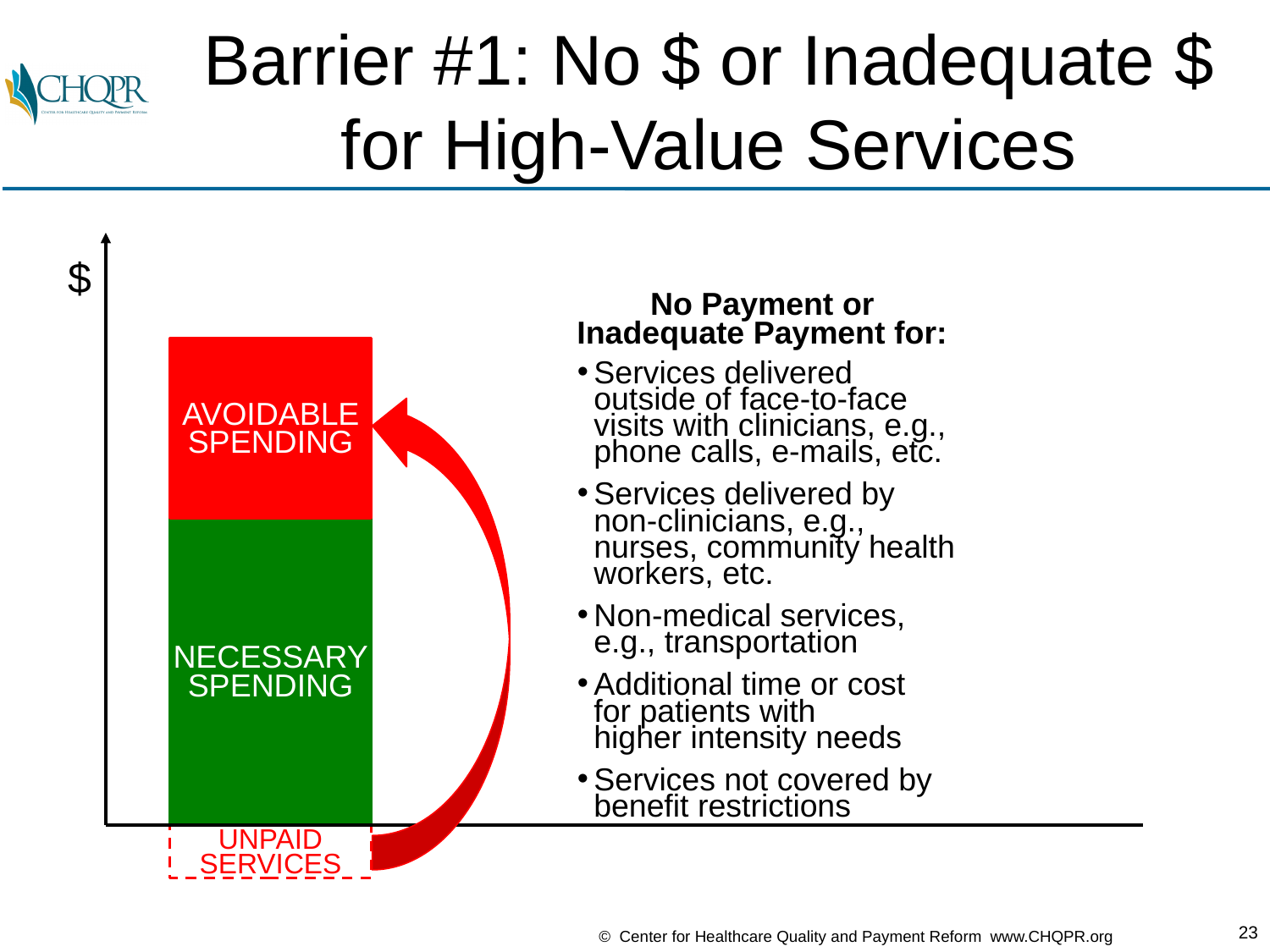

# Barrier #1: No $ or Inadequate $ for High-Value Services
$
No Payment or
Inadequate Payment for:
AVOIDABLE
SPENDING
Services delivered
outside of face-to-face
visits with clinicians, e.g.,
phone calls, e-mails, etc.
Services delivered by
non-clinicians, e.g.,
nurses, community health
workers, etc.
Non-medical services,
e.g., transportation
Additional time or cost
for patients with
higher intensity needs
Services not covered by
benefit restrictions

NECESSARY
SPENDING
UNPAID
SERVICES